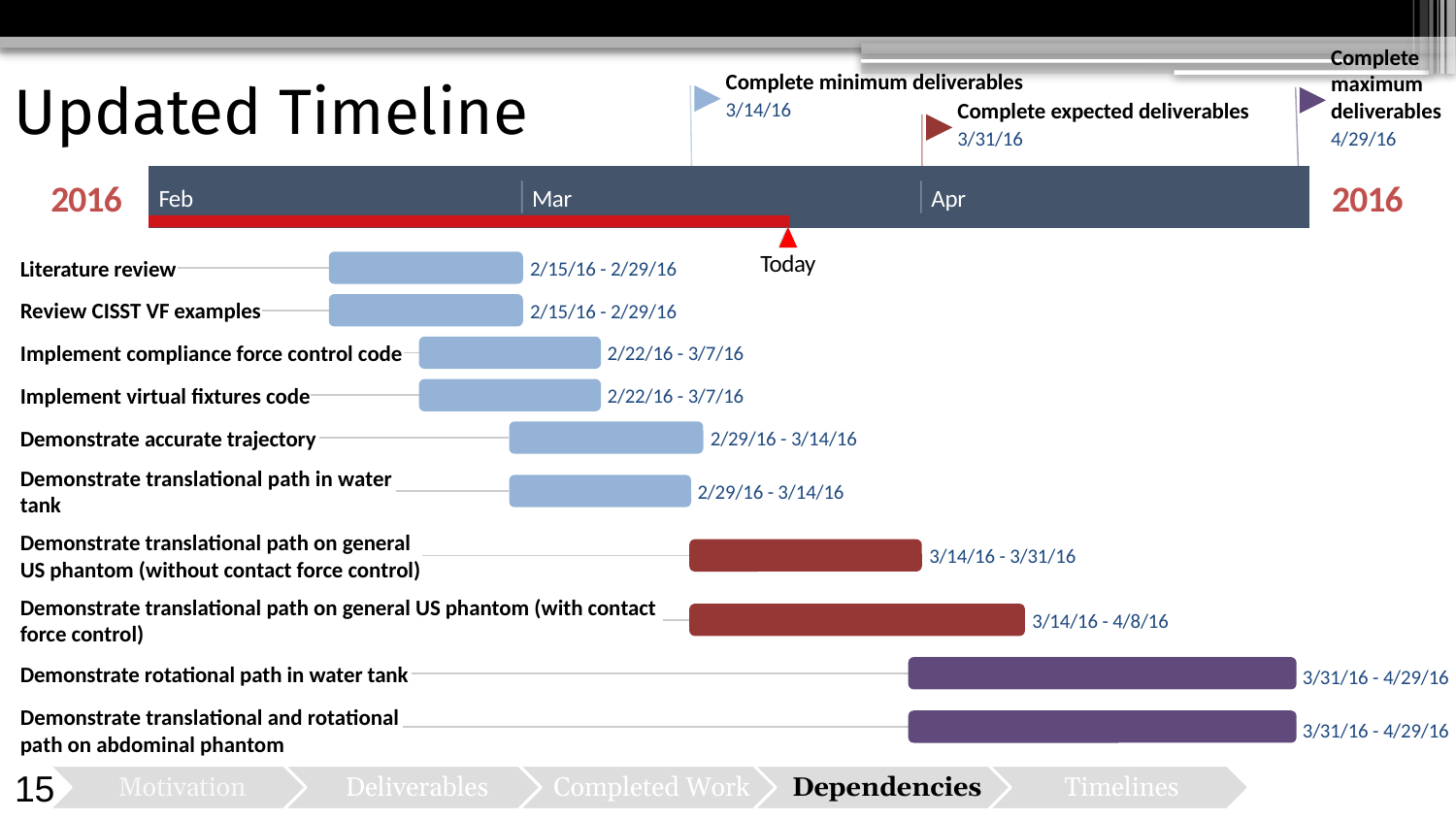

Complete maximum deliverables
Updated Timeline
Complete minimum deliverables

Complete expected deliverables
3/14/16

4/29/16
3/31/16

2016
2016
Feb
Mar
Apr

Today

Literature review
2/15/16 - 2/29/16

Review CISST VF examples
2/15/16 - 2/29/16

Implement compliance force control code
2/22/16 - 3/7/16

Implement virtual fixtures code
2/22/16 - 3/7/16

Demonstrate accurate trajectory
2/29/16 - 3/14/16
Demonstrate translational path in water tank

2/29/16 - 3/14/16
11 days

Demonstrate translational path on general US phantom (without contact force control)
11 days

3/14/16 - 3/31/16

11 days

Demonstrate translational path on general US phantom (with contact
force control)

3/14/16 - 4/8/16
11 days

Demonstrate rotational path in water tank
11 days

3/31/16 - 4/29/16

Demonstrate translational and rotational path on abdominal phantom
11 days

3/31/16 - 4/29/16

15
Motivation
Deliverables
Completed Work
Dependencies
Timelines
14 days

20 days

22 days

22 days